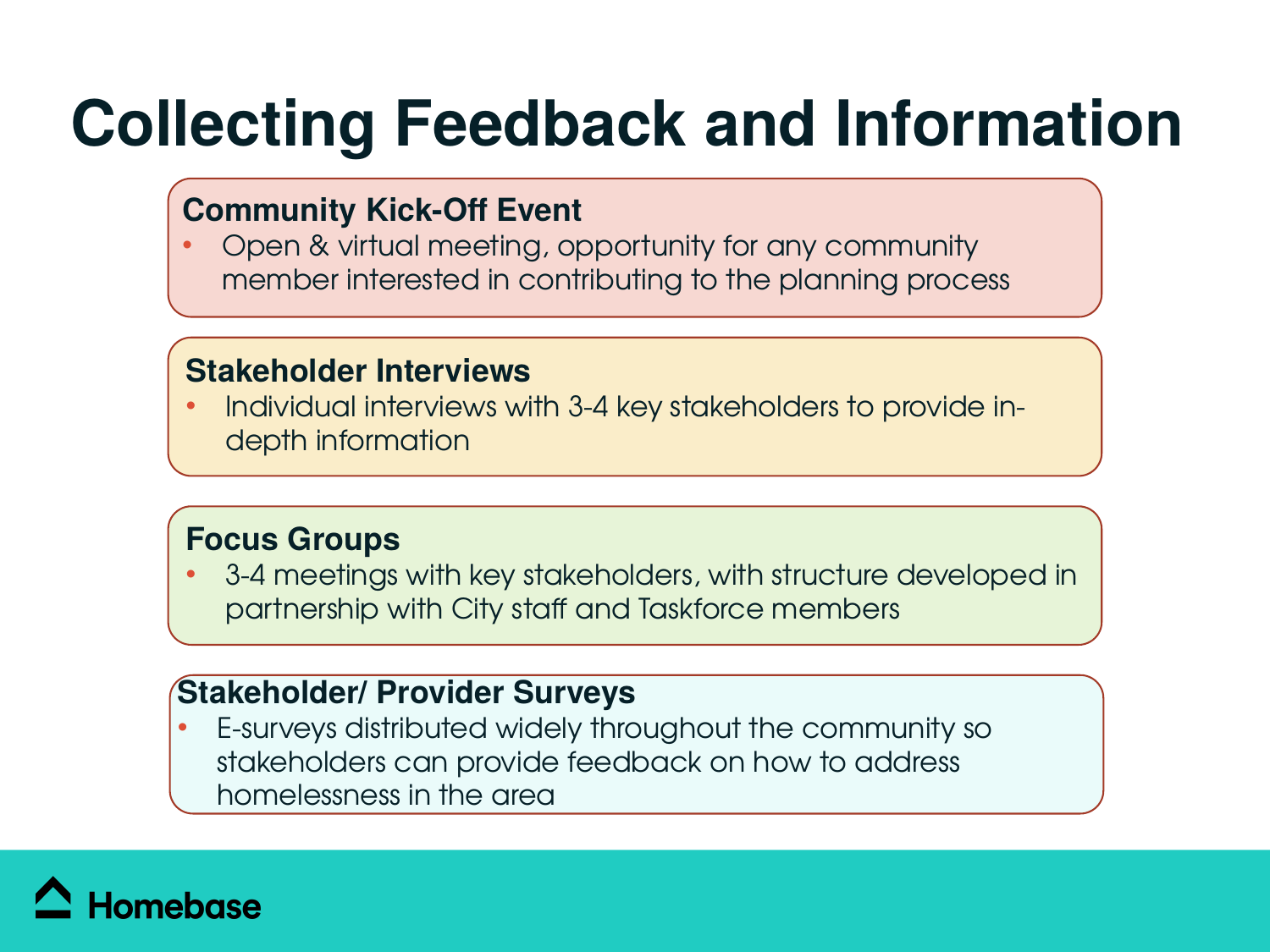

Collecting Feedback and Information

Community Kick-Off Event
Open & virtual meeting, opportunity for any community member interested in contributing to the planning process

Stakeholder Interviews
Individual interviews with 3-4 key stakeholders to provide in-depth information

Focus Groups
3-4 meetings with key stakeholders, with structure developed in partnership with City staff and Taskforce members
Stakeholder/ Provider Surveys
E-surveys distributed widely throughout the community so stakeholders can provide feedback on how to address homelessness in the area